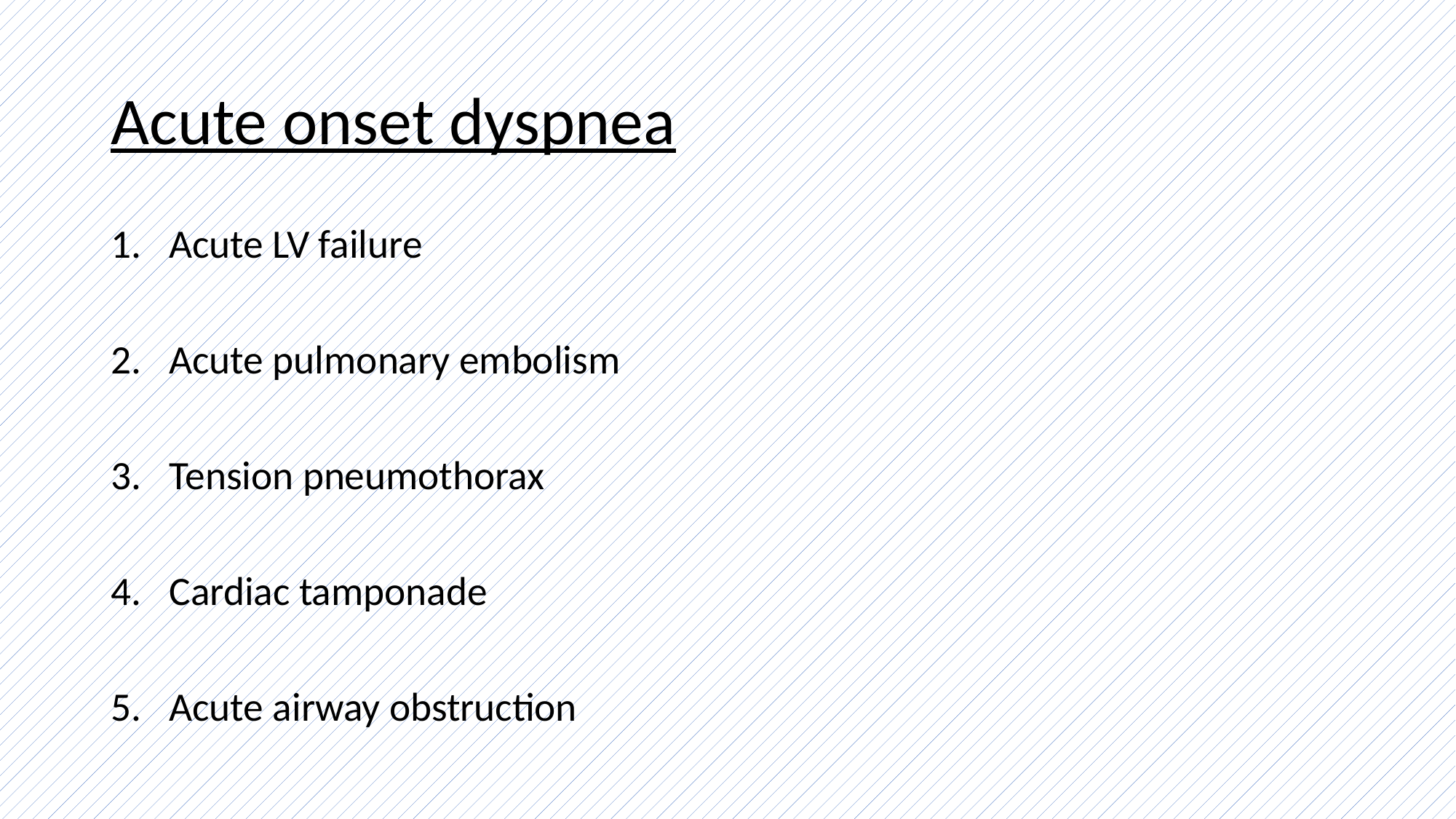

# Acute onset dyspnea
Acute LV failure

Acute pulmonary embolism

Tension pneumothorax

Cardiac tamponade

Acute airway obstruction